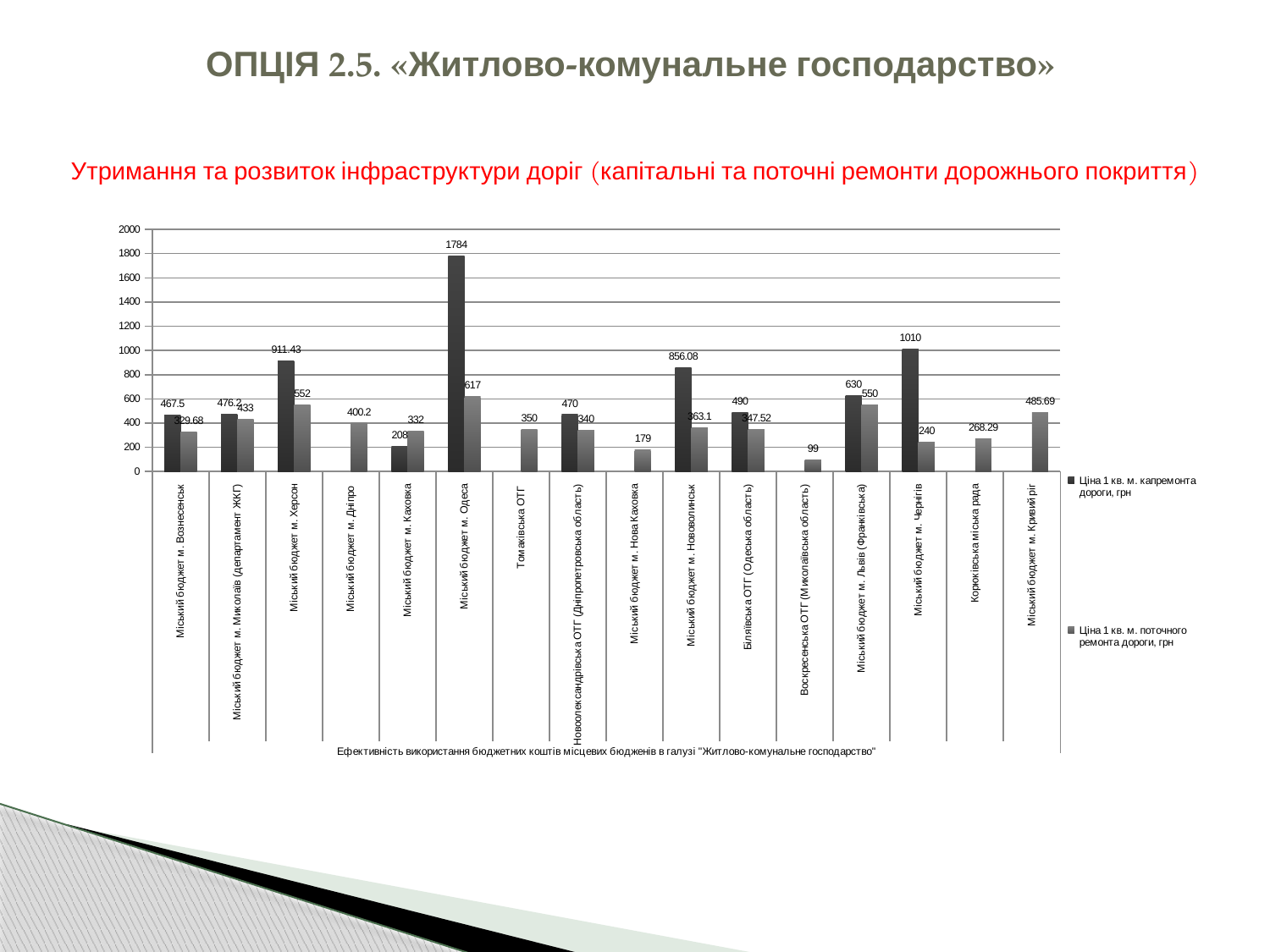

# ОПЦІЯ 2.5. «Житлово-комунальне господарство»
Утримання та розвиток інфраструктури доріг (капітальні та поточні ремонти дорожнього покриття)

### Chart

| Category | Ціна 1 кв. м. капремонта дороги, грн | Ціна 1 кв. м. поточного ремонта дороги, грн |
|---|---|---|
| Міський бюджет м. Вознесенськ | 467.5 | 329.68 |
| Міський бюджет м. Миколаїв (департамент ЖКГ) | 476.2 | 433.0 |
| Міський бюджет м. Херсон | 911.43 | 552.0 |
| Міський бюджет м. Дніпро  | None | 400.2 |
| Міський бюджет м. Каховка | 208.0 | 332.0 |
| Міський бюджет м. Одеса | 1784.0 | 617.0 |
| Томаківська ОТГ  | None | 350.0 |
| Новоолександрівська ОТГ (Дніпропетровська область) | 470.0 | 340.0 |
| Міський бюджет м. Нова Каховка | None | 179.0 |
| Міський бюджет м. Нововолинськ | 856.08 | 363.1 |
| Біляївська ОТГ (Одеська область) | 490.0 | 347.52 |
|  Воскресенська ОТГ (Миколаївська область) | None | 99.0 |
| Міський бюджет м. Львів (Франківська) | 630.0 | 550.0 |
| Міський бюджет м. Чернігів | 1010.0 | 240.0 |
| Корюківська міська рада | None | 268.2899999999998 |
| Міський бюджет м. Кривий ріг | None | 485.69 |